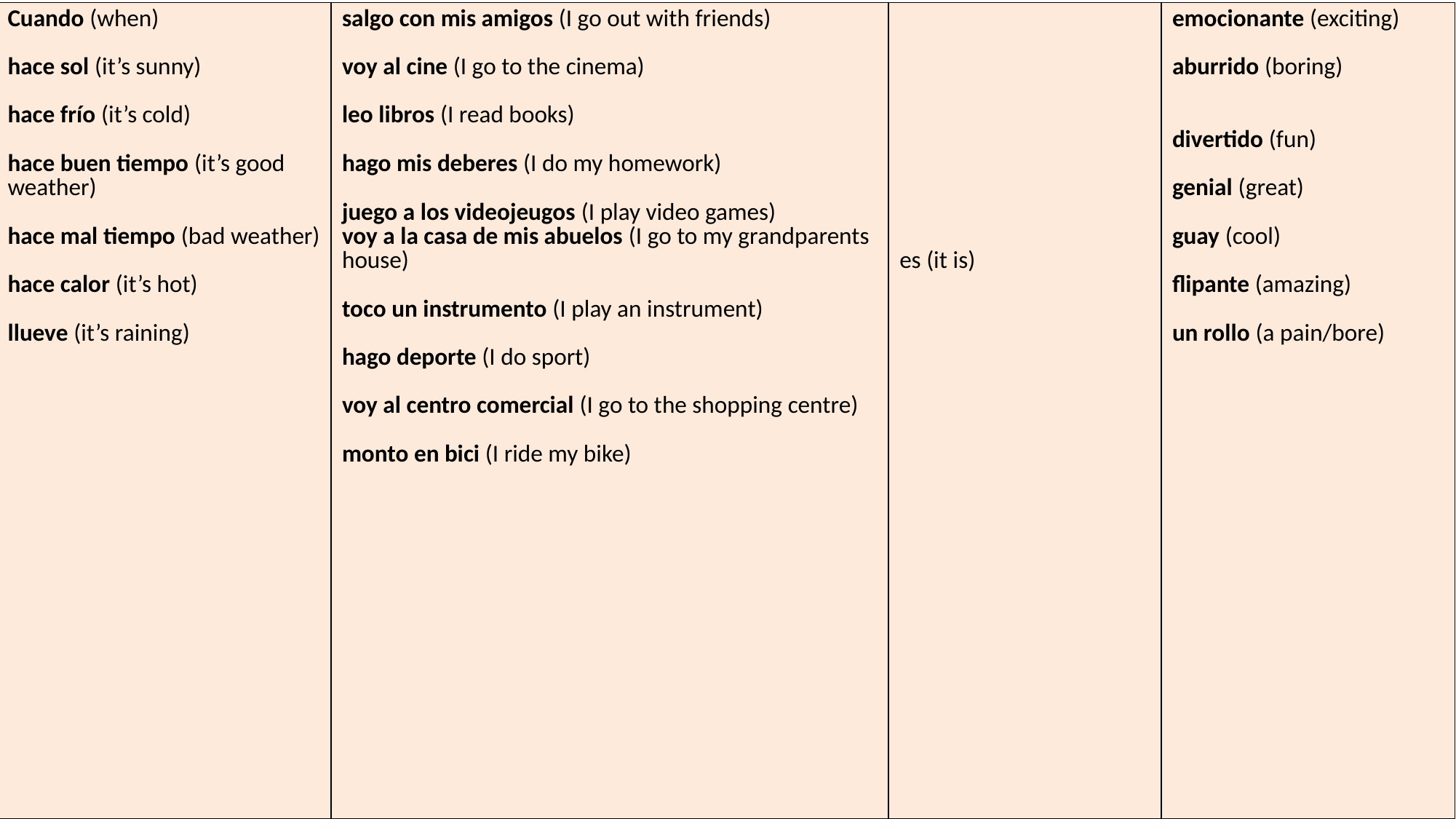

| Cuando (when) hace sol (it’s sunny) hace frío (it’s cold) hace buen tiempo (it’s good weather) hace mal tiempo (bad weather) hace calor (it’s hot) llueve (it’s raining) | salgo con mis amigos (I go out with friends) voy al cine (I go to the cinema) leo libros (I read books) hago mis deberes (I do my homework) juego a los videojeugos (I play video games) voy a la casa de mis abuelos (I go to my grandparents house) toco un instrumento (I play an instrument) hago deporte (I do sport) voy al centro comercial (I go to the shopping centre) monto en bici (I ride my bike) | es (it is) | emocionante (exciting) aburrido (boring) divertido (fun) genial (great) guay (cool) flipante (amazing) un rollo (a pain/bore) |
| --- | --- | --- | --- |
2